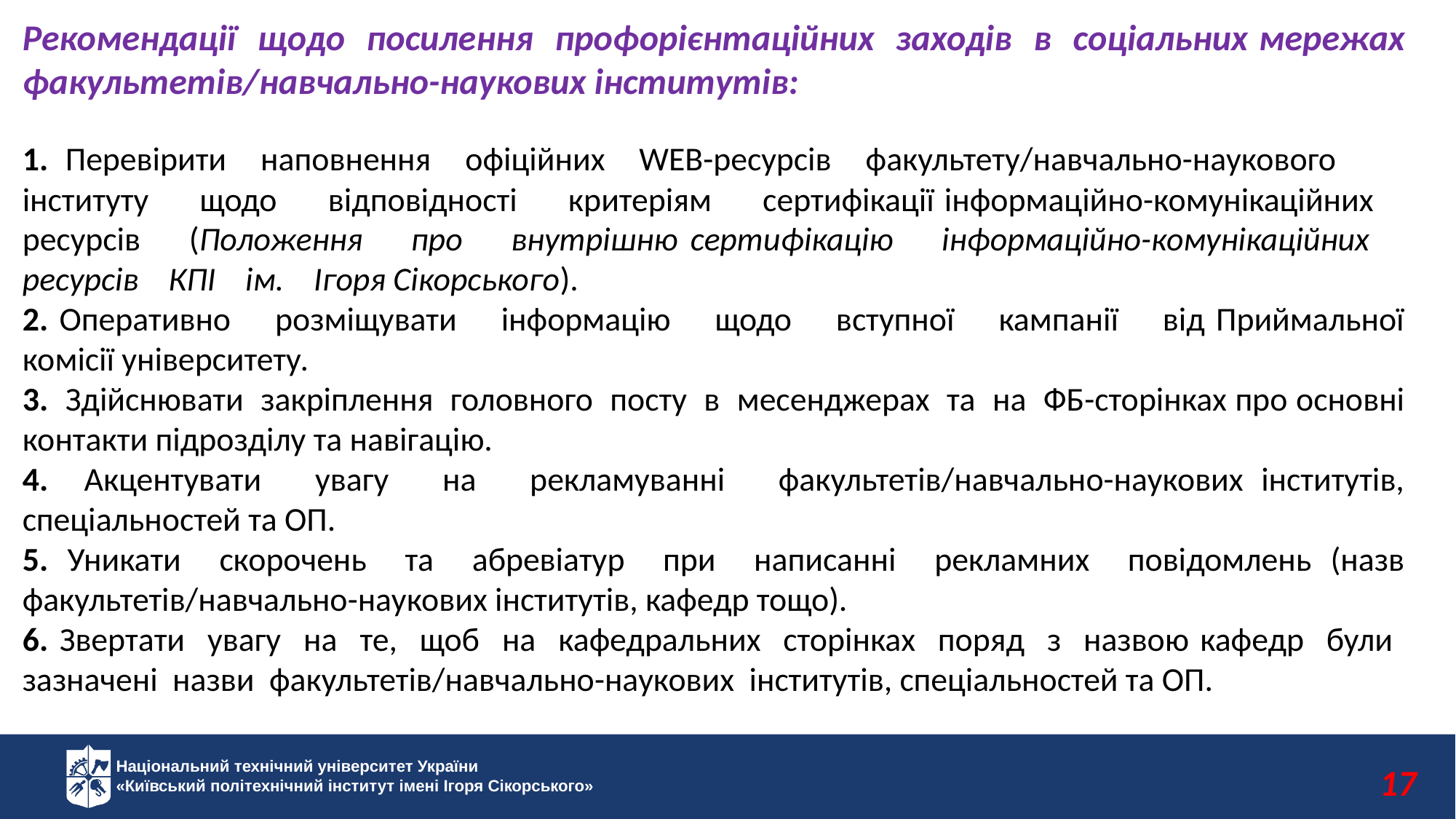

Рекомендації  щодо  посилення  профорієнтаційних  заходів  в  соціальних мережах факультетів/навчально-наукових інститутів:

1. Перевірити  наповнення  офіційних  WEB-ресурсів  факультету/навчально-наукового     інституту     щодо     відповідності     критеріям     сертифікації інформаційно-комунікаційних    ресурсів    (Положення    про    внутрішню сертифікацію    інформаційно-комунікаційних    ресурсів    КПІ    ім.    Ігоря Сікорського).
2. Оперативно    розміщувати    інформацію    щодо    вступної    кампанії    від Приймальної комісії університету.
3.  Здійснювати  закріплення  головного  посту  в  месенджерах  та  на  ФБ-сторінках про основні контакти підрозділу та навігацію.
4.  Акцентувати   увагу   на   рекламуванні   факультетів/навчально-наукових інститутів, спеціальностей та ОП.
5. Уникати  скорочень  та  абревіатур  при  написанні  рекламних  повідомлень (назв факультетів/навчально-наукових інститутів, кафедр тощо).
6. Звертати  увагу  на  те,  щоб  на  кафедральних  сторінках  поряд  з  назвою кафедр  були  зазначені  назви  факультетів/навчально-наукових  інститутів, спеціальностей та ОП.
17